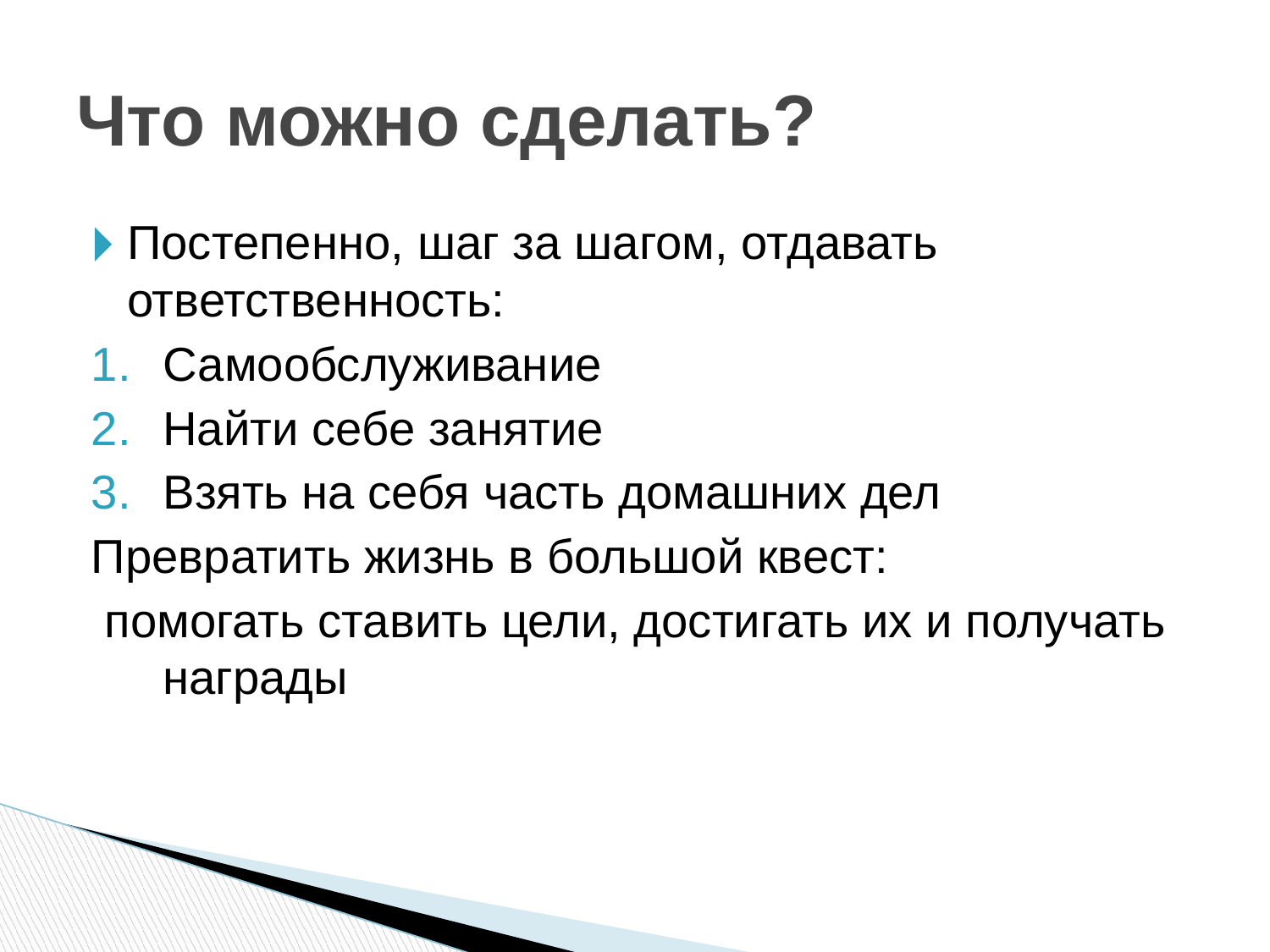

# Что можно сделать?
Постепенно, шаг за шагом, отдавать ответственность:
Самообслуживание
Найти себе занятие
Взять на себя часть домашних дел
Превратить жизнь в большой квест:
 помогать ставить цели, достигать их и получать награды